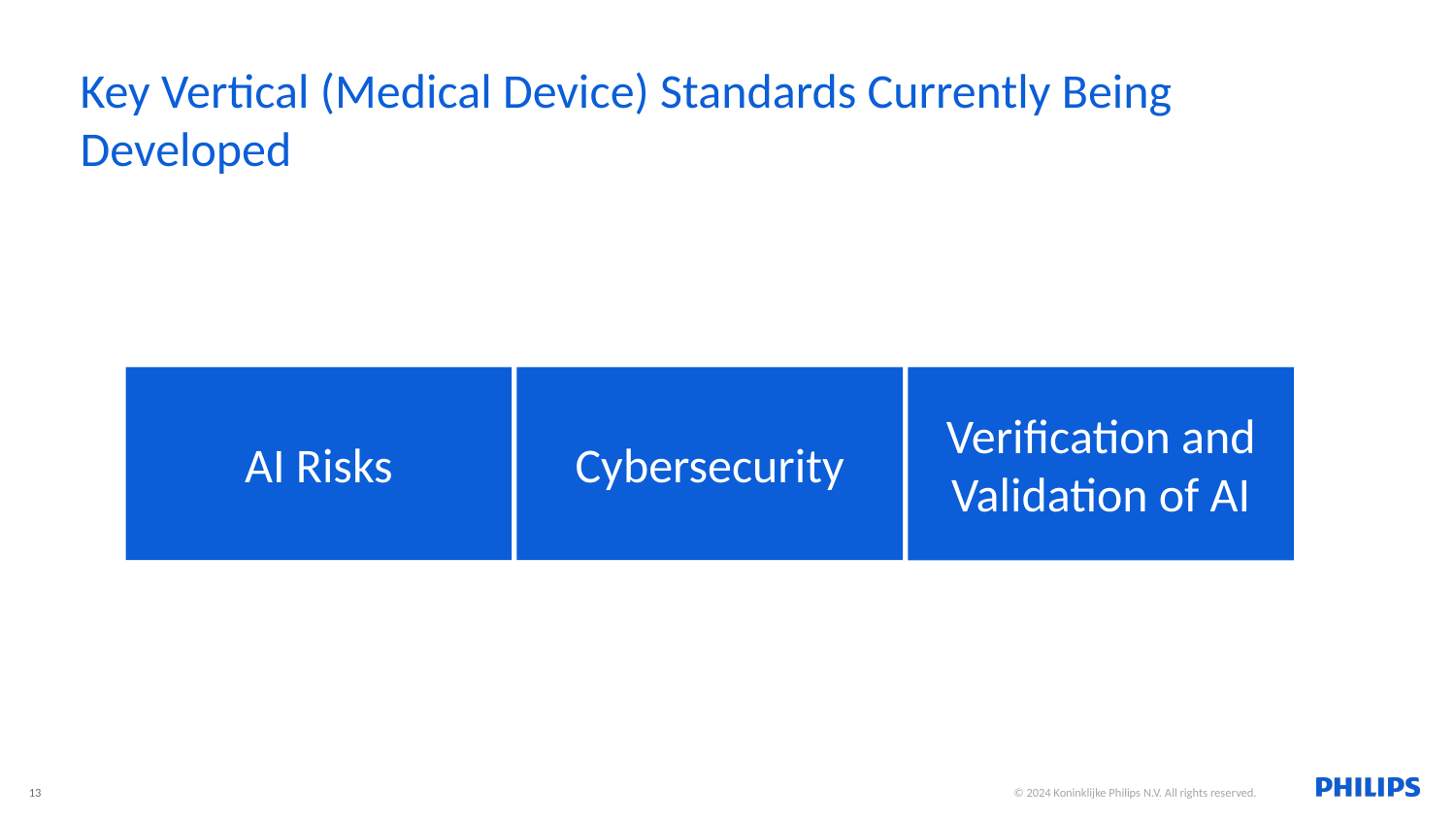

# Key Vertical (Medical Device) Standards Currently Being Developed

AI Risks
Cybersecurity
Verification and Validation of AI
13